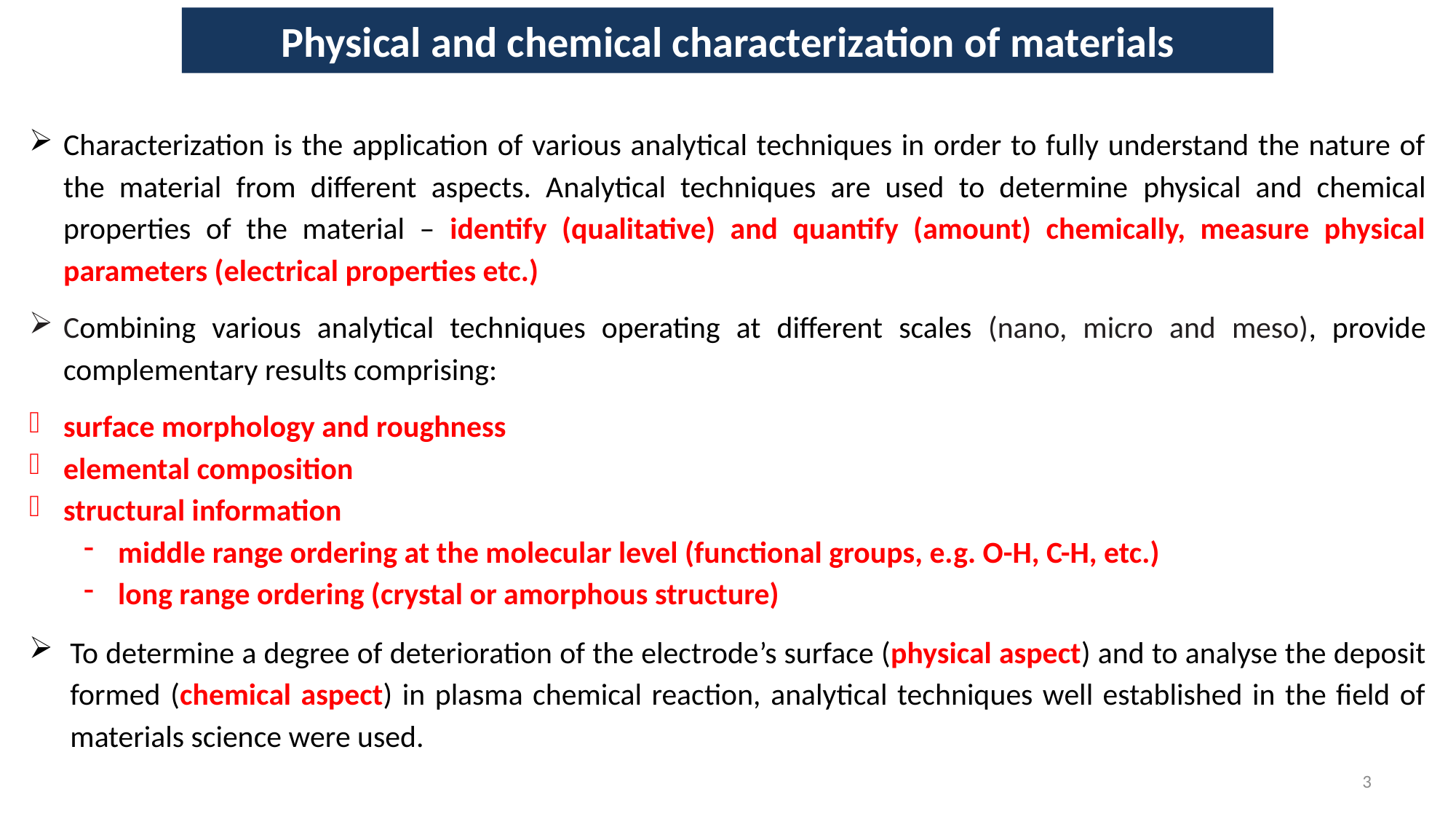

# Physical and chemical characterization of materials
Characterization is the application of various analytical techniques in order to fully understand the nature of the material from different aspects. Analytical techniques are used to determine physical and chemical properties of the material – identify (qualitative) and quantify (amount) chemically, measure physical parameters (electrical properties etc.)
Combining various analytical techniques operating at different scales (nano, micro and meso), provide complementary results comprising:
surface morphology and roughness
elemental composition
structural information
middle range ordering at the molecular level (functional groups, e.g. O-H, C-H, etc.)
long range ordering (crystal or amorphous structure)

To determine a degree of deterioration of the electrode’s surface (physical aspect) and to analyse the deposit formed (chemical aspect) in plasma chemical reaction, analytical techniques well established in the field of materials science were used.

3